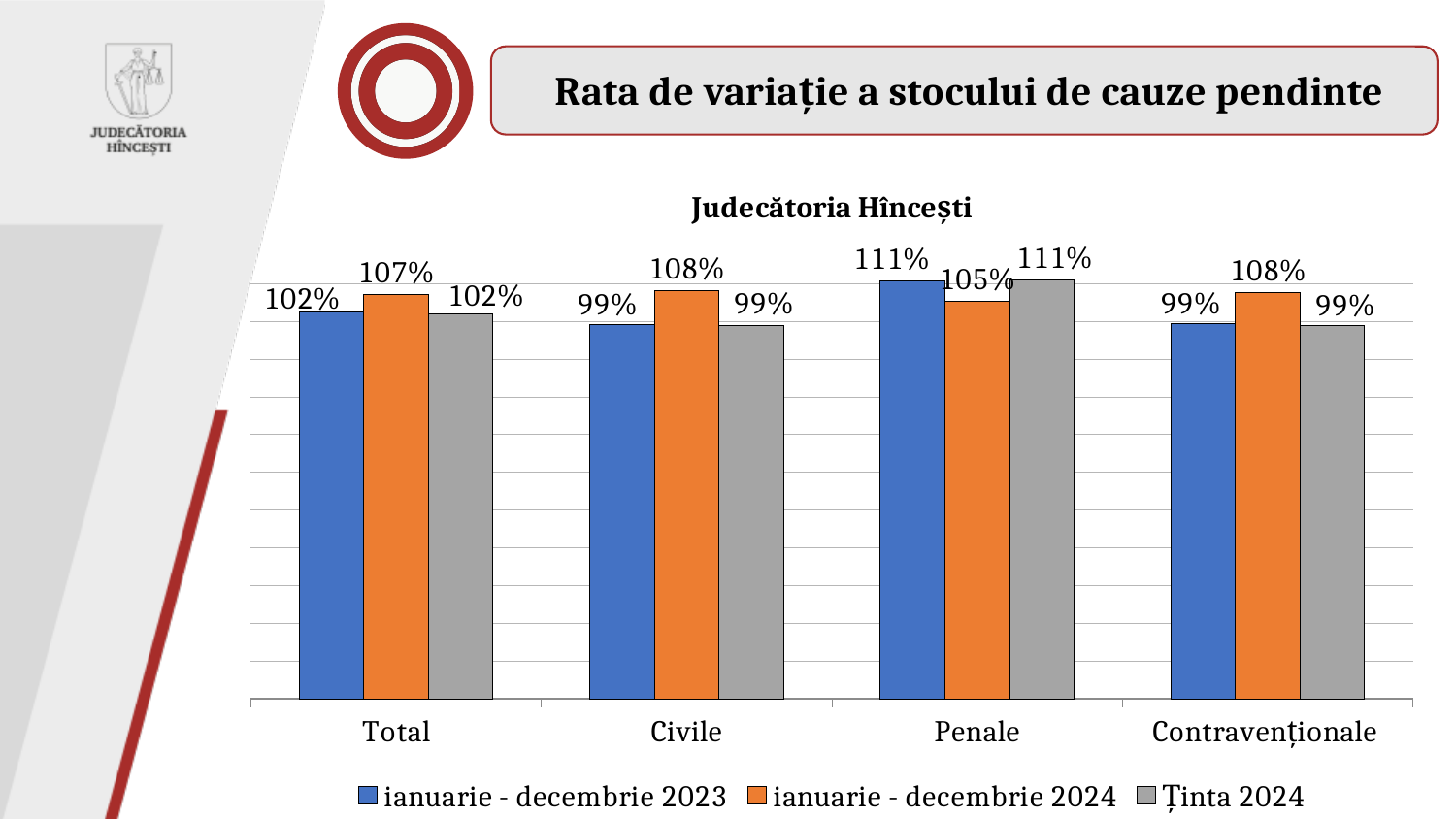

Rata de variație a stocului de cauze pendinte

### Chart: Judecătoria Hîncești

| Category | ianuarie - decembrie 2023 | ianuarie - decembrie 2024 | Ținta 2024 |
|---|---|---|---|
| Total | 1.0248 | 1.071 | 1.02 |
| Civile | 0.9917 | 1.0809 | 0.99 |
| Penale | 1.1068 | 1.0529 | 1.11 |
| Contravenționale  | 0.9936 | 1.0766 | 0.99 |